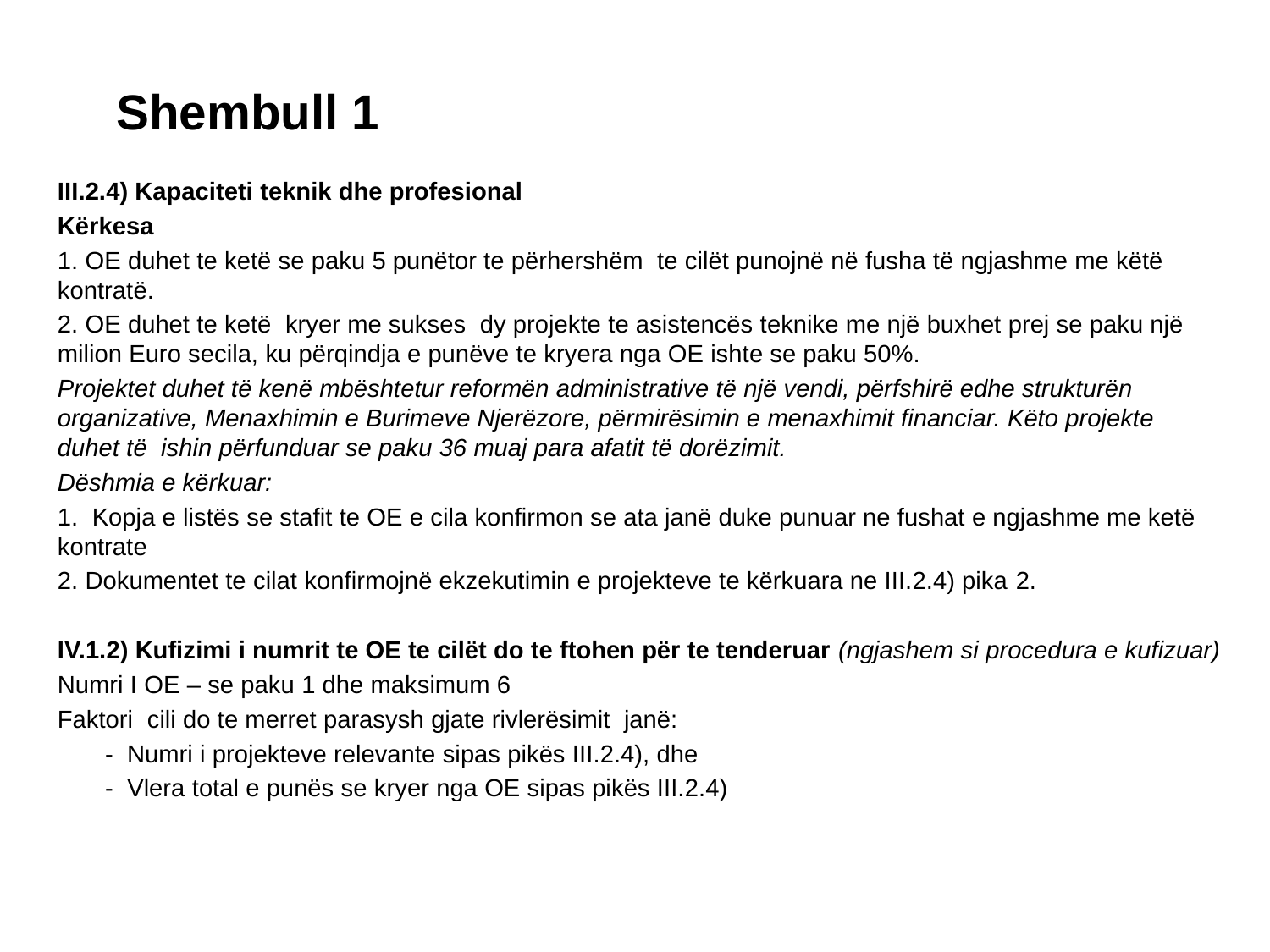

Shembull 1
III.2.4) Kapaciteti teknik dhe profesional
Kërkesa
1. OE duhet te ketë se paku 5 punëtor te përhershëm  te cilët punojnë në fusha të ngjashme me këtë kontratë.
2. OE duhet te ketë  kryer me sukses  dy projekte te asistencës teknike me një buxhet prej se paku një milion Euro secila, ku përqindja e punëve te kryera nga OE ishte se paku 50%.
Projektet duhet të kenë mbështetur reformën administrative të një vendi, përfshirë edhe strukturën organizative, Menaxhimin e Burimeve Njerëzore, përmirësimin e menaxhimit financiar. Këto projekte duhet të  ishin përfunduar se paku 36 muaj para afatit të dorëzimit.
Dëshmia e kërkuar:
1.  Kopja e listës se stafit te OE e cila konfirmon se ata janë duke punuar ne fushat e ngjashme me ketë kontrate
2. Dokumentet te cilat konfirmojnë ekzekutimin e projekteve te kërkuara ne III.2.4) pika 2.

IV.1.2) Kufizimi i numrit te OE te cilët do te ftohen për te tenderuar (ngjashem si procedura e kufizuar)
Numri I OE – se paku 1 dhe maksimum 6
Faktori  cili do te merret parasysh gjate rivlerësimit  janë:
	-  Numri i projekteve relevante sipas pikës III.2.4), dhe
	-  Vlera total e punës se kryer nga OE sipas pikës III.2.4)